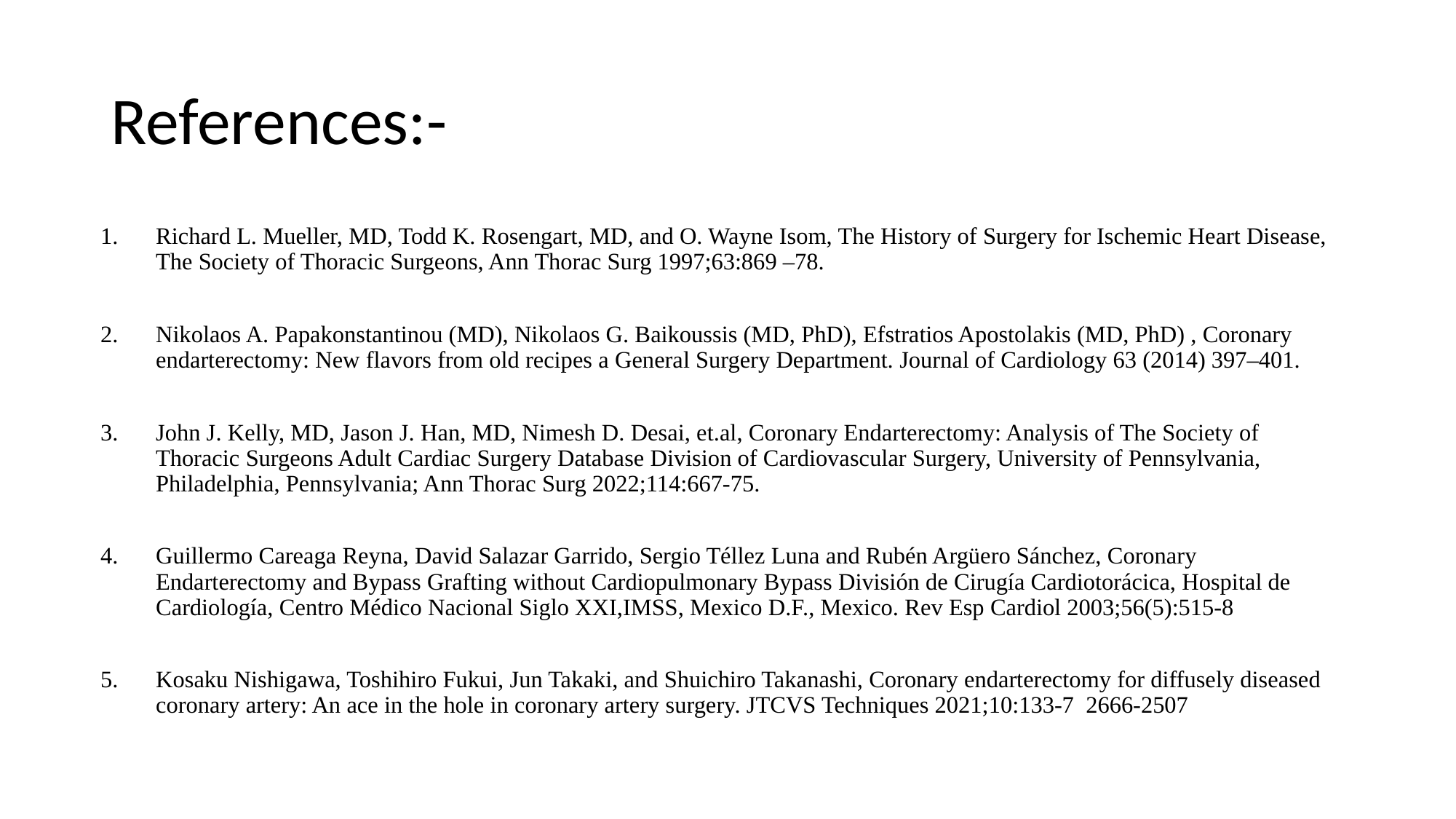

# References:-
Richard L. Mueller, MD, Todd K. Rosengart, MD, and O. Wayne Isom, The History of Surgery for Ischemic Heart Disease, The Society of Thoracic Surgeons, Ann Thorac Surg 1997;63:869 –78.

Nikolaos A. Papakonstantinou (MD), Nikolaos G. Baikoussis (MD, PhD), Efstratios Apostolakis (MD, PhD) , Coronary endarterectomy: New flavors from old recipes a General Surgery Department. Journal of Cardiology 63 (2014) 397–401.

John J. Kelly, MD, Jason J. Han, MD, Nimesh D. Desai, et.al, Coronary Endarterectomy: Analysis of The Society of Thoracic Surgeons Adult Cardiac Surgery Database Division of Cardiovascular Surgery, University of Pennsylvania, Philadelphia, Pennsylvania; Ann Thorac Surg 2022;114:667-75.

Guillermo Careaga Reyna, David Salazar Garrido, Sergio Téllez Luna and Rubén Argüero Sánchez, Coronary Endarterectomy and Bypass Grafting without Cardiopulmonary Bypass División de Cirugía Cardiotorácica, Hospital de Cardiología, Centro Médico Nacional Siglo XXI,IMSS, Mexico D.F., Mexico. Rev Esp Cardiol 2003;56(5):515-8

Kosaku Nishigawa, Toshihiro Fukui, Jun Takaki, and Shuichiro Takanashi, Coronary endarterectomy for diffusely diseased coronary artery: An ace in the hole in coronary artery surgery. JTCVS Techniques 2021;10:133-7  2666-2507